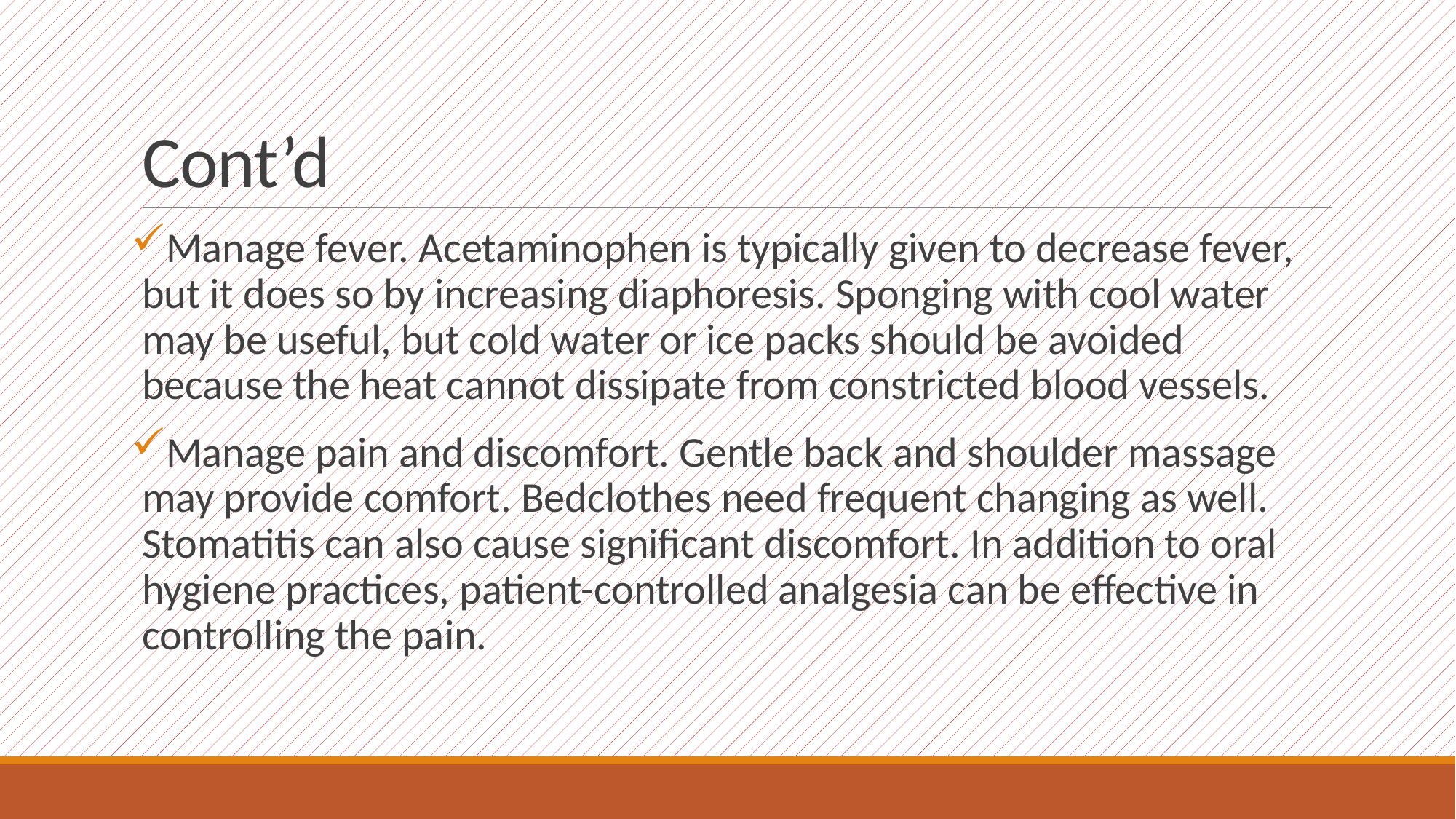

# Cont’d
Manage fever. Acetaminophen is typically given to decrease fever, but it does so by increasing diaphoresis. Sponging with cool water may be useful, but cold water or ice packs should be avoided because the heat cannot dissipate from constricted blood vessels.
Manage pain and discomfort. Gentle back and shoulder massage may provide comfort. Bedclothes need frequent changing as well. Stomatitis can also cause significant discomfort. In addition to oral hygiene practices, patient-controlled analgesia can be effective in controlling the pain.